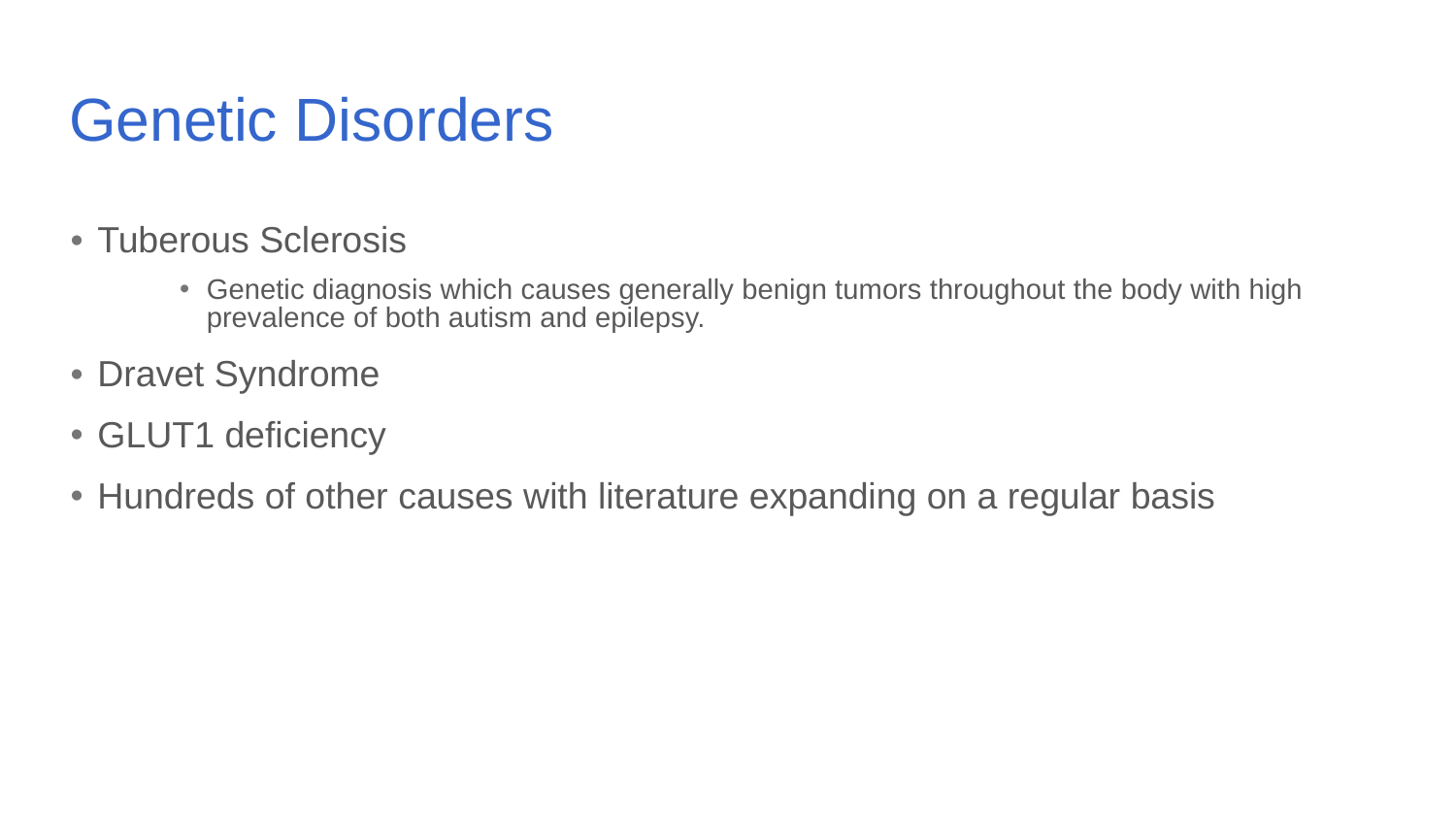

# Genetic Disorders
Tuberous Sclerosis
Genetic diagnosis which causes generally benign tumors throughout the body with high prevalence of both autism and epilepsy.
Dravet Syndrome
GLUT1 deficiency
Hundreds of other causes with literature expanding on a regular basis